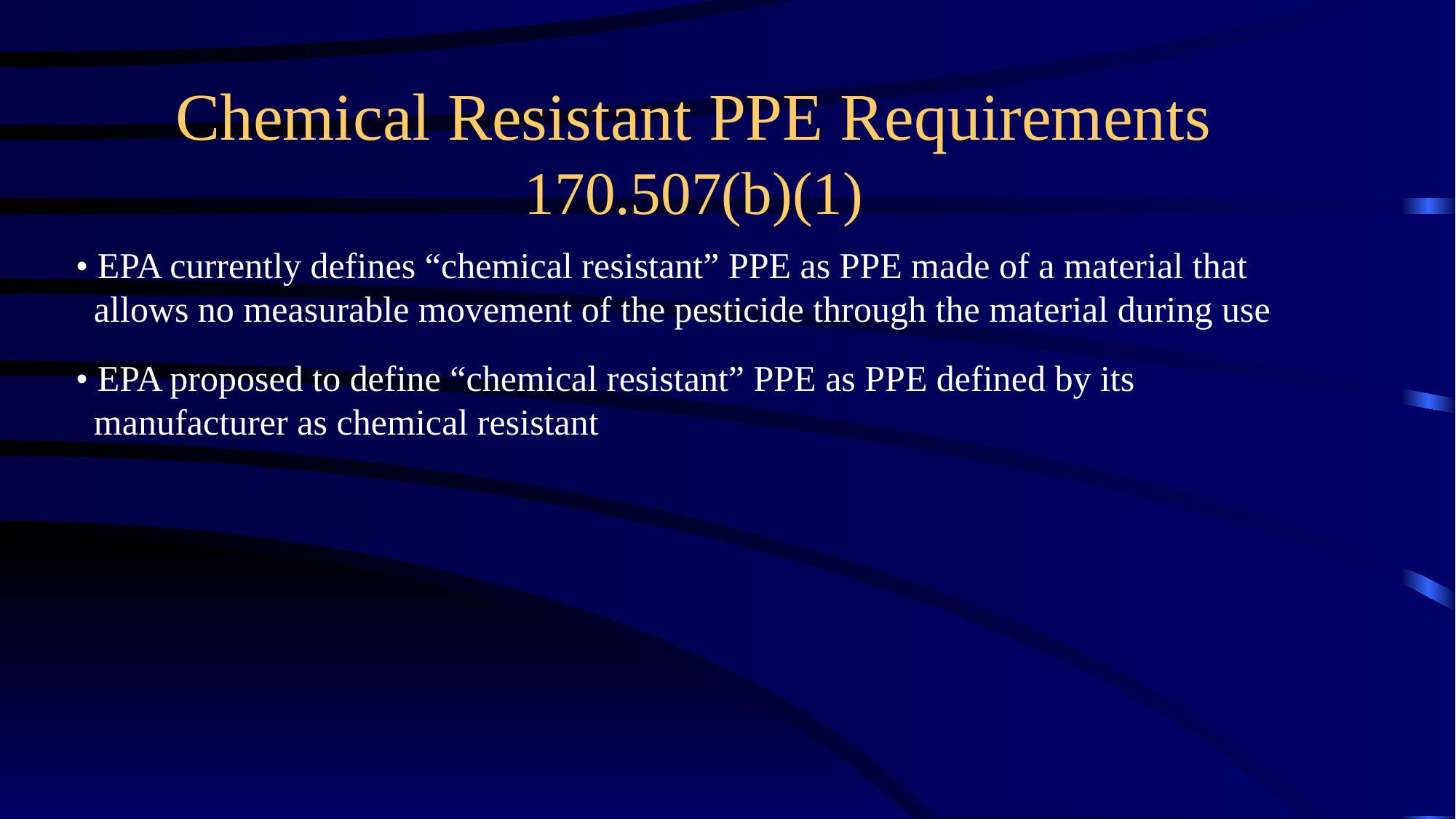

# Chemical Resistant PPE Requirements 170.507(b)(1)
• EPA currently defines “chemical resistant” PPE as PPE made of a material that
  allows no measurable movement of the pesticide through the material during use
• EPA proposed to define “chemical resistant” PPE as PPE defined by its
  manufacturer as chemical resistant